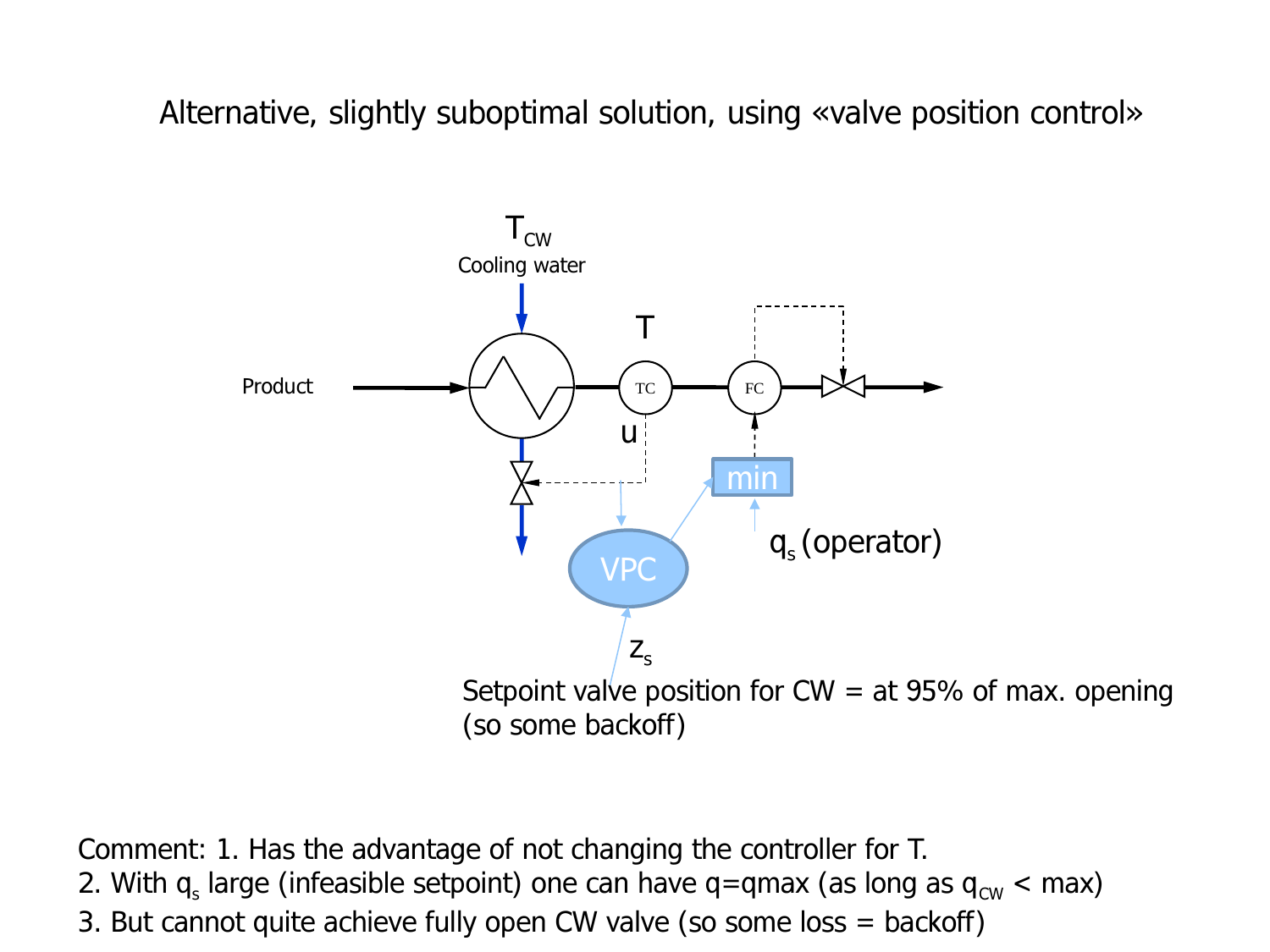

Alternative, slightly suboptimal solution, using «valve position control»
TCW
Cooling water
T

TC
FC
Product

u

min

qs (operator)
VPC
zs
Setpoint valve position for CW = at 95% of max. opening
(so some backoff)
Comment: 1. Has the advantage of not changing the controller for T.
2. With qs large (infeasible setpoint) one can have q=qmax (as long as qCW < max)
3. But cannot quite achieve fully open CW valve (so some loss = backoff)